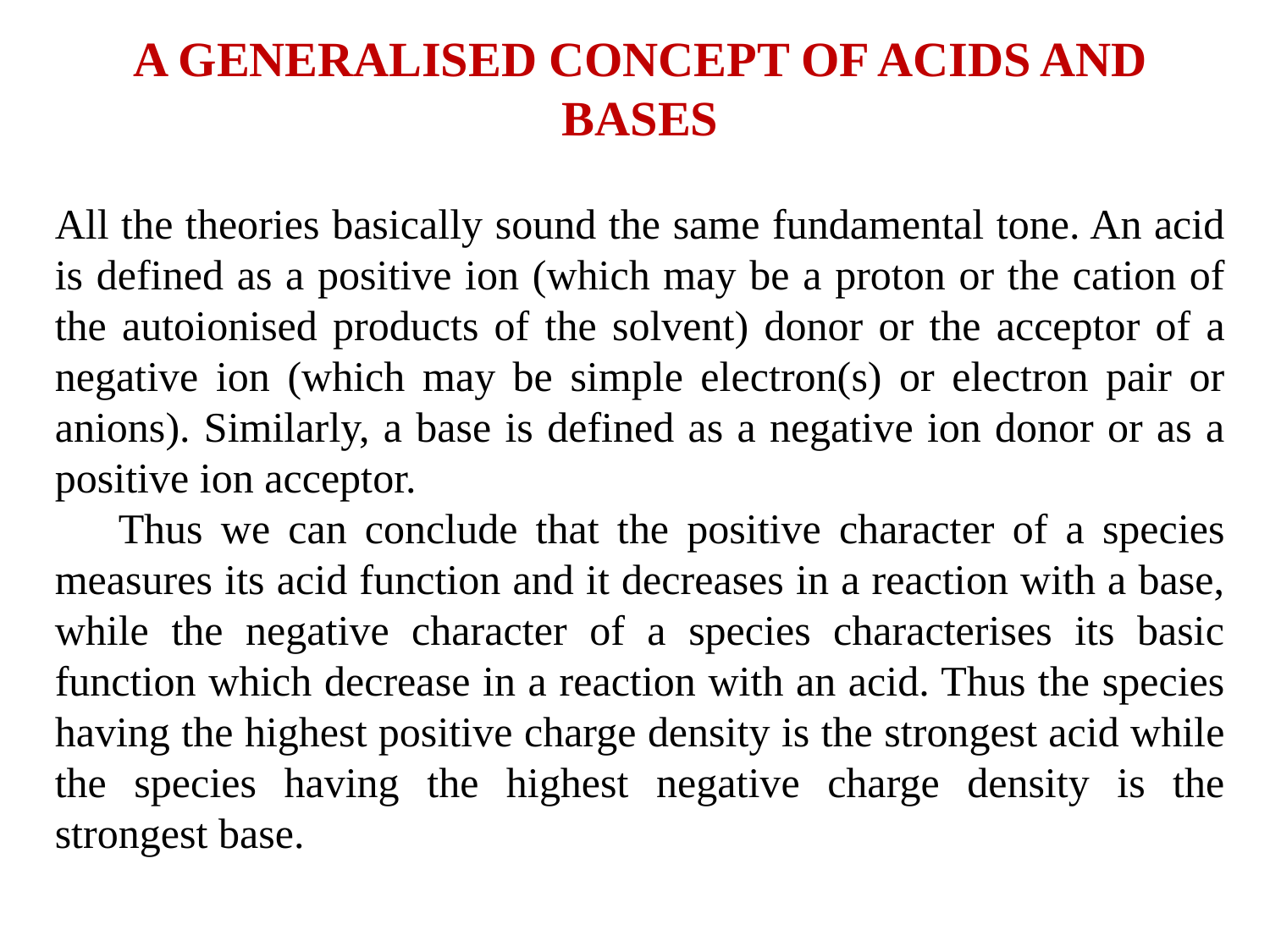

A GENERALISED CONCEPT OF ACIDS AND BASES

All the theories basically sound the same fundamental tone. An acid is defined as a positive ion (which may be a proton or the cation of the autoionised products of the solvent) donor or the acceptor of a negative ion (which may be simple electron(s) or electron pair or anions). Similarly, a base is defined as a negative ion donor or as a positive ion acceptor.
Thus we can conclude that the positive character of a species measures its acid function and it decreases in a reaction with a base, while the negative character of a species characterises its basic function which decrease in a reaction with an acid. Thus the species having the highest positive charge density is the strongest acid while the species having the highest negative charge density is the strongest base.